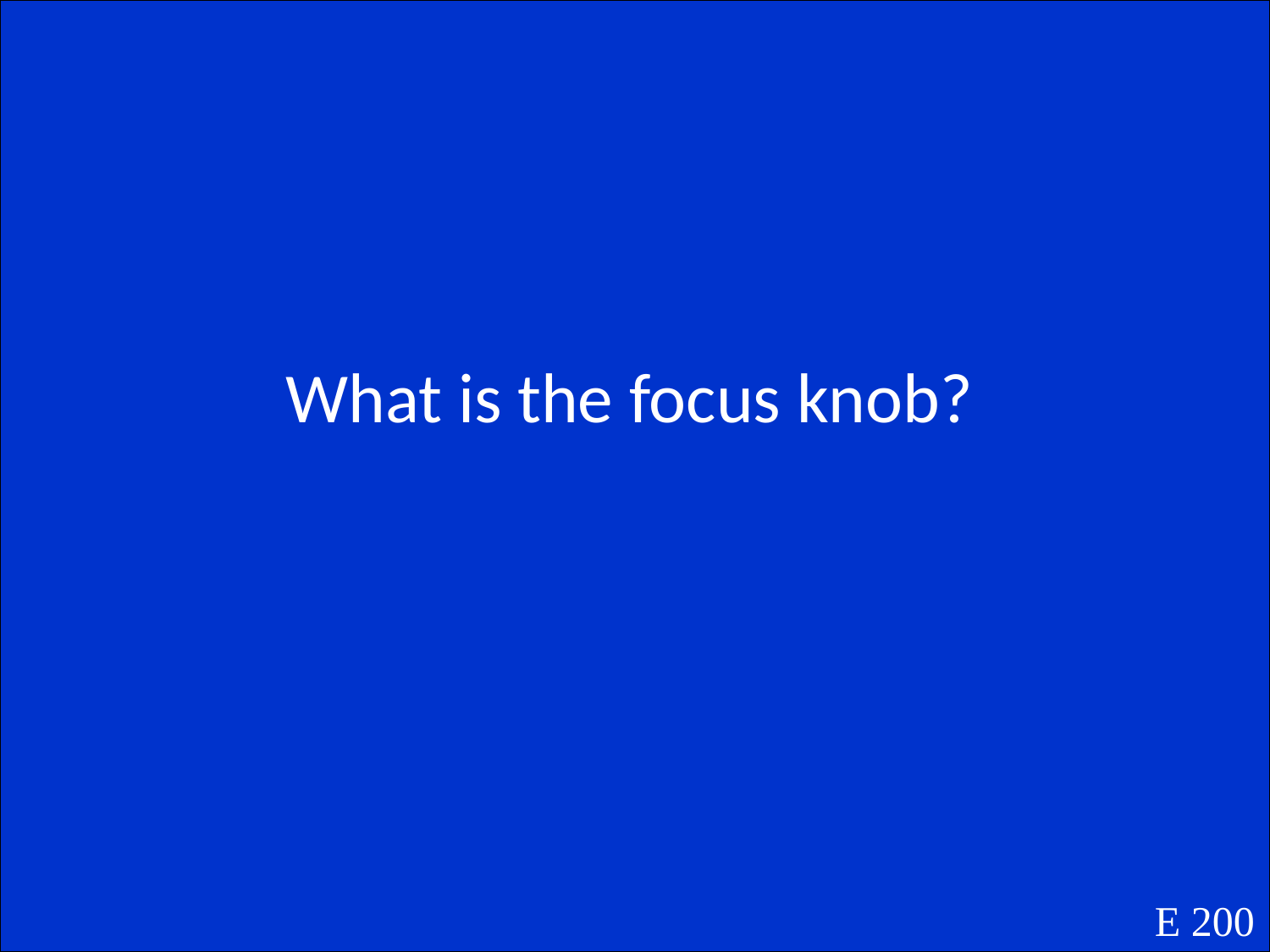

What is the focus knob?
E 200